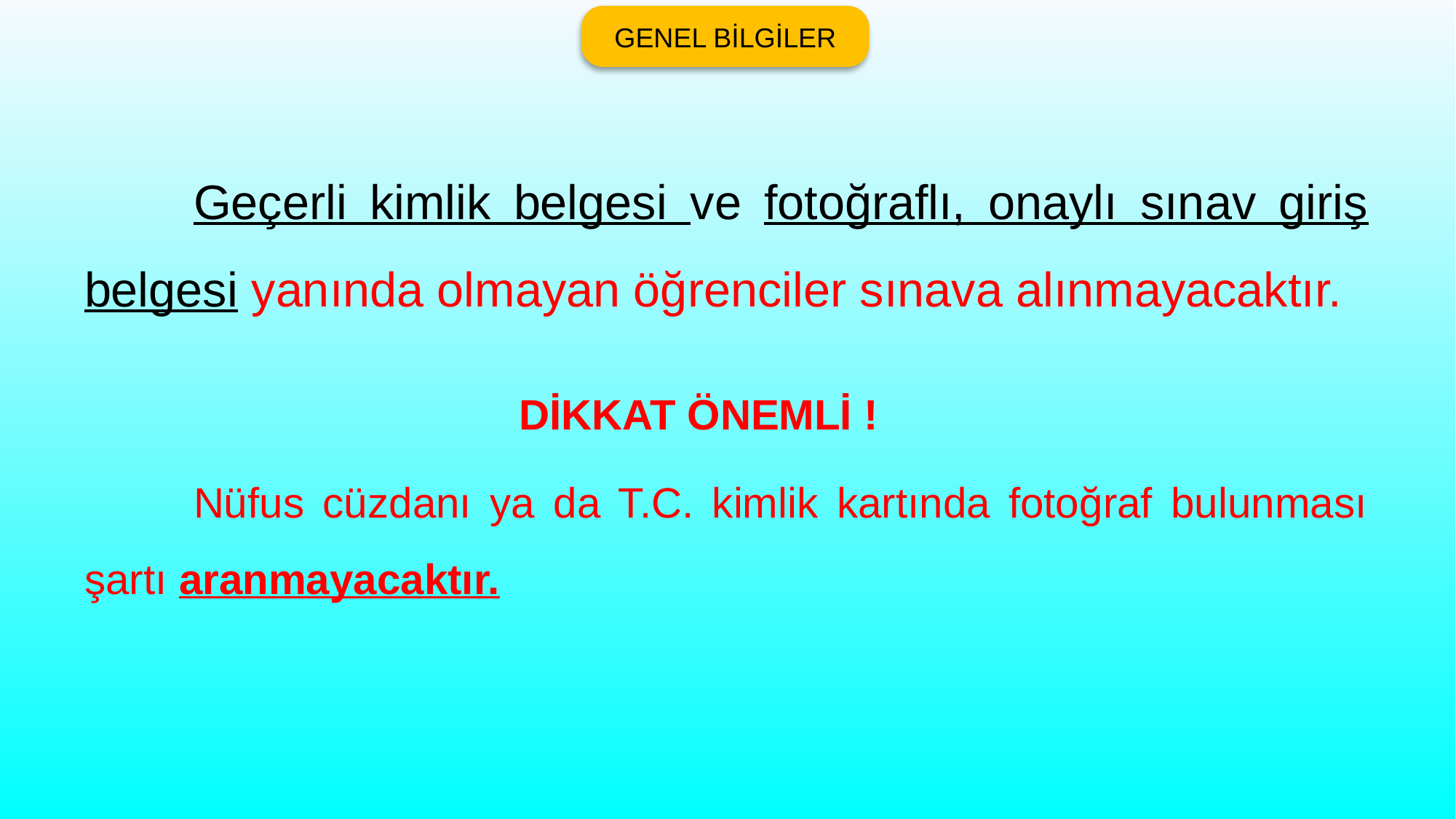

GENEL BİLGİLER
	Geçerli kimlik belgesi ve fotoğraflı, onaylı sınav giriş belgesi yanında olmayan öğrenciler sınava alınmayacaktır.
DİKKAT ÖNEMLİ !
	Nüfus cüzdanı ya da T.C. kimlik kartında fotoğraf bulunması şartı aranmayacaktır.